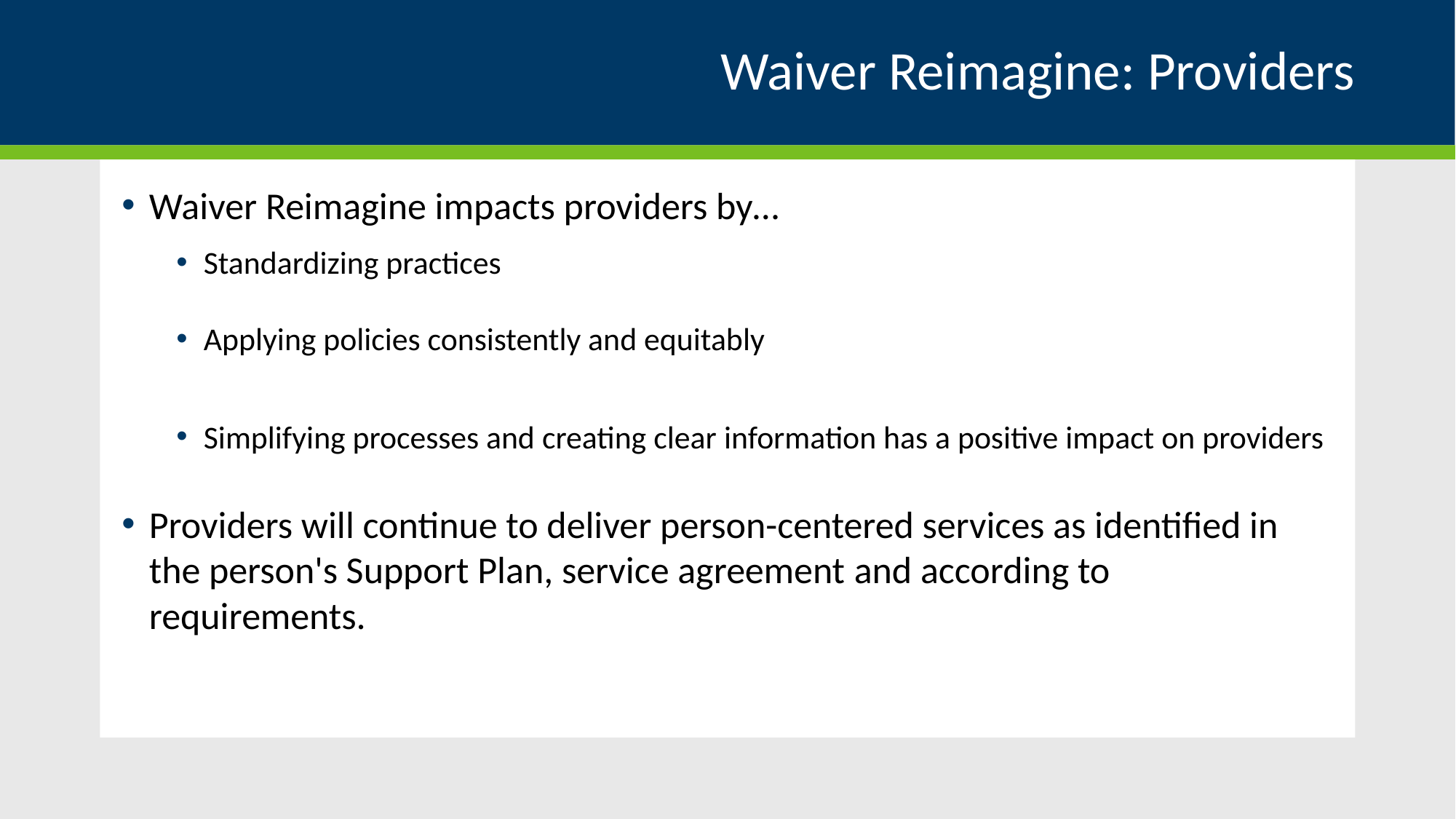

# Waiver Reimagine: Providers
Waiver Reimagine impacts providers by…
Standardizing practices

Applying policies consistently and equitably

Simplifying processes and creating clear information has a positive impact on providers

Providers will continue to deliver person-centered services as identified in the person's Support Plan, service agreement and according to requirements.